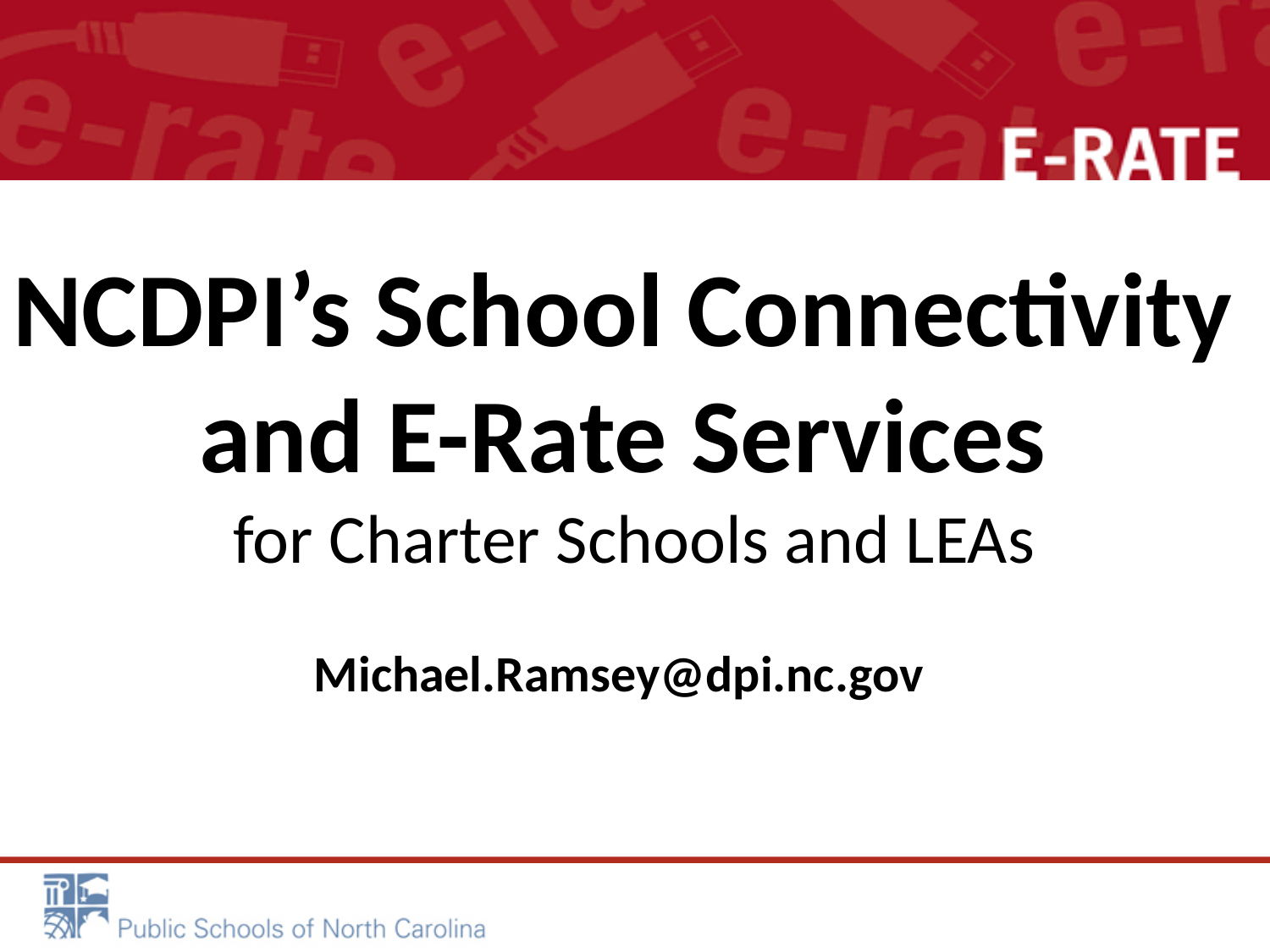

# NCDPI’s School Connectivity and E-Rate Services for Charter Schools and LEAs
Michael.Ramsey@dpi.nc.gov